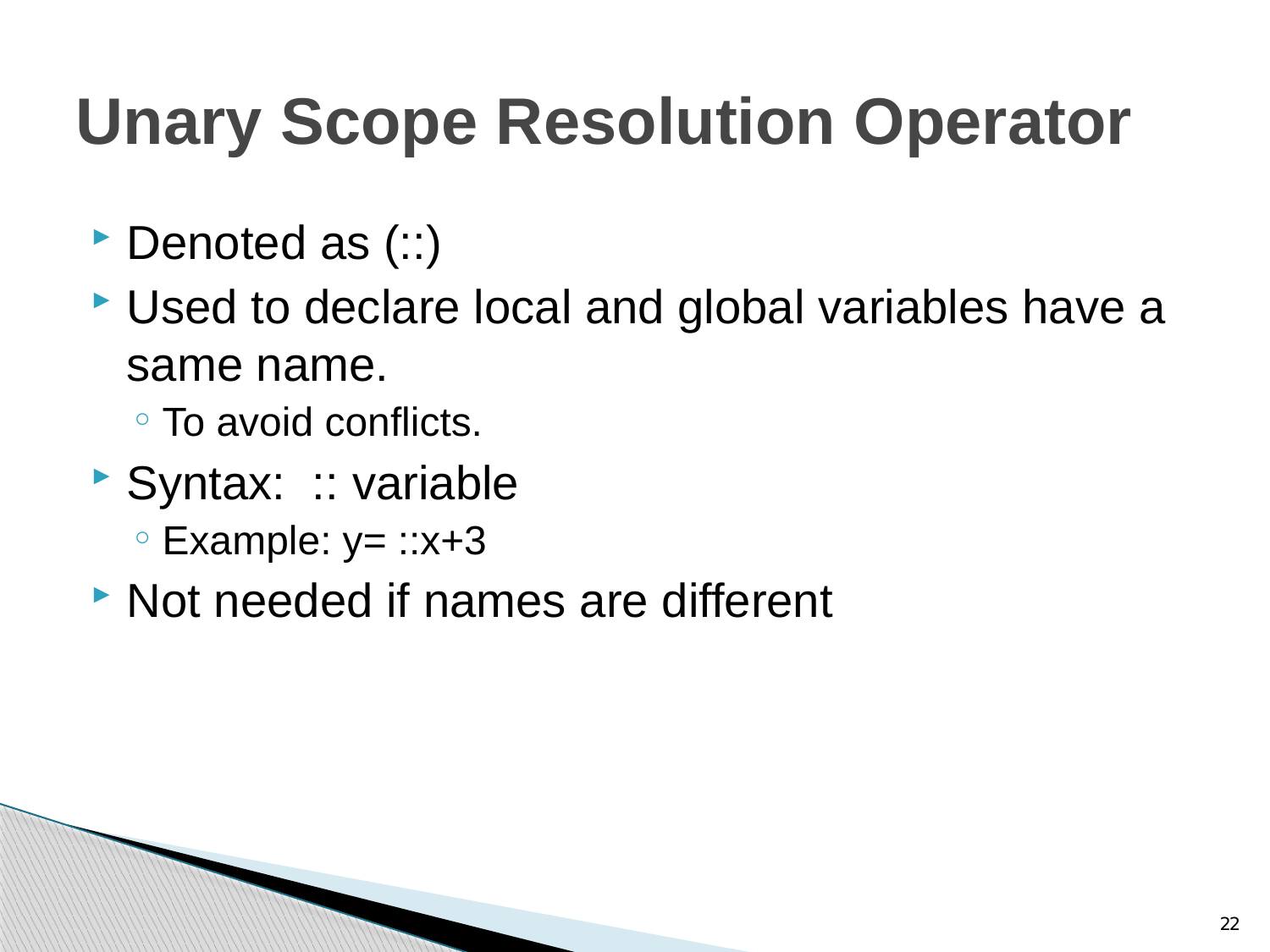

# Unary Scope Resolution Operator
Denoted as (::)
Used to declare local and global variables have a same name.
To avoid conflicts.
Syntax:  :: variable
Example: y= ::x+3
Not needed if names are different
22